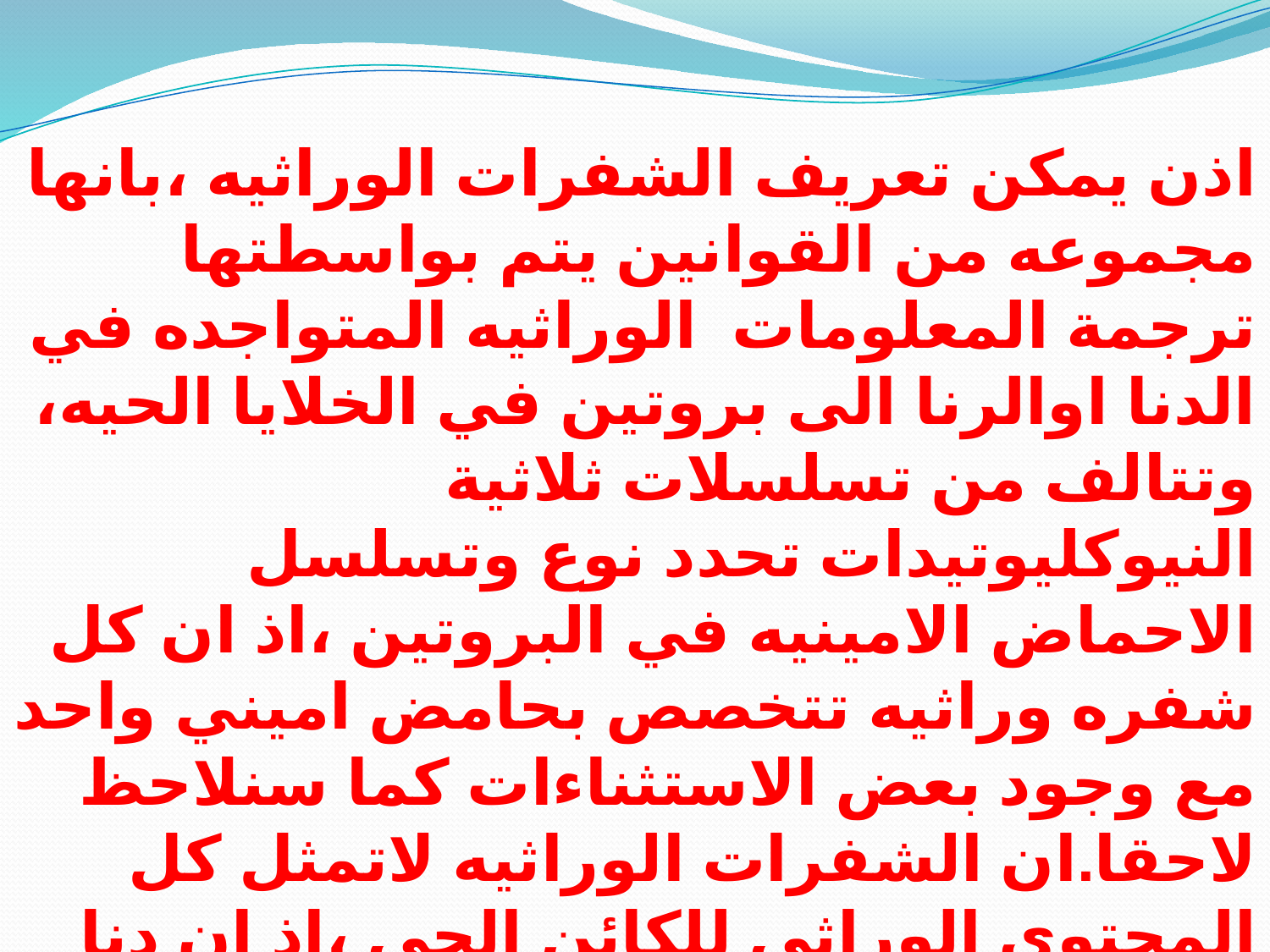

اذن يمكن تعريف الشفرات الوراثيه ،بانها مجموعه من القوانين يتم بواسطتها ترجمة المعلومات  الوراثيه المتواجده في الدنا اوالرنا الى بروتين في الخلايا الحيه، وتتالف من تسلسلات ثلاثية النيوكليوتيدات تحدد نوع وتسلسل الاحماض الامينيه في البروتين ،اذ ان كل شفره وراثيه تتخصص بحامض اميني واحد مع وجود بعض الاستثناءات كما سنلاحظ لاحقا.ان الشفرات الوراثيه لاتمثل كل المحتوى الوراثي للكائن الحي ،اذ ان دنا جميع الكائنات الحيه تحتوي على تسلسلات منظمه Regulatory sequence بالاضافه الى مناطق وراثيه  واقعه  بين الجينات Inergenic segment